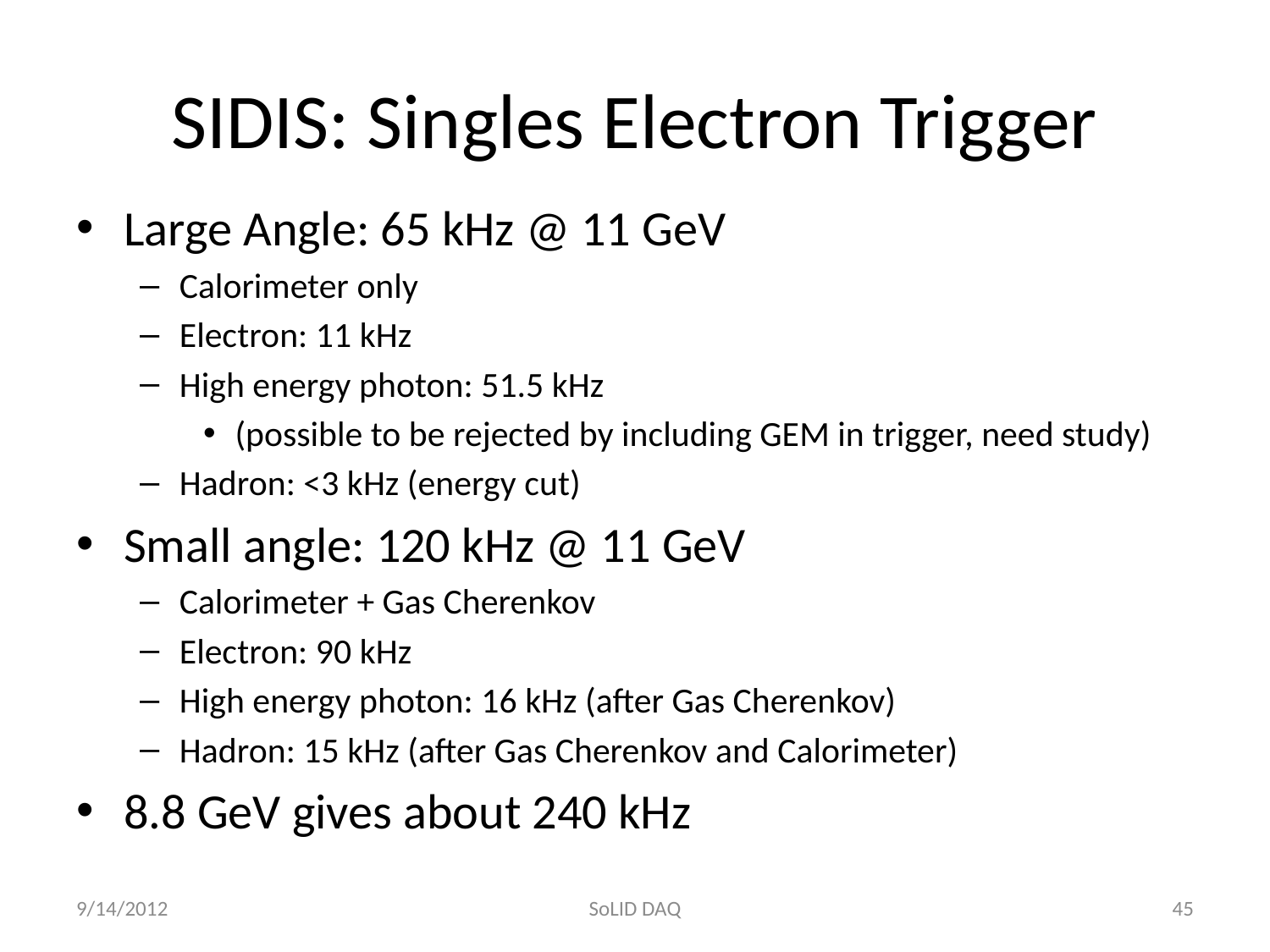

# SIDIS: Singles Electron Trigger
Large Angle: 65 kHz @ 11 GeV
Calorimeter only
Electron: 11 kHz
High energy photon: 51.5 kHz
(possible to be rejected by including GEM in trigger, need study)
Hadron: <3 kHz (energy cut)
Small angle: 120 kHz @ 11 GeV
Calorimeter + Gas Cherenkov
Electron: 90 kHz
High energy photon: 16 kHz (after Gas Cherenkov)
Hadron: 15 kHz (after Gas Cherenkov and Calorimeter)
8.8 GeV gives about 240 kHz
9/14/2012
SoLID DAQ
45